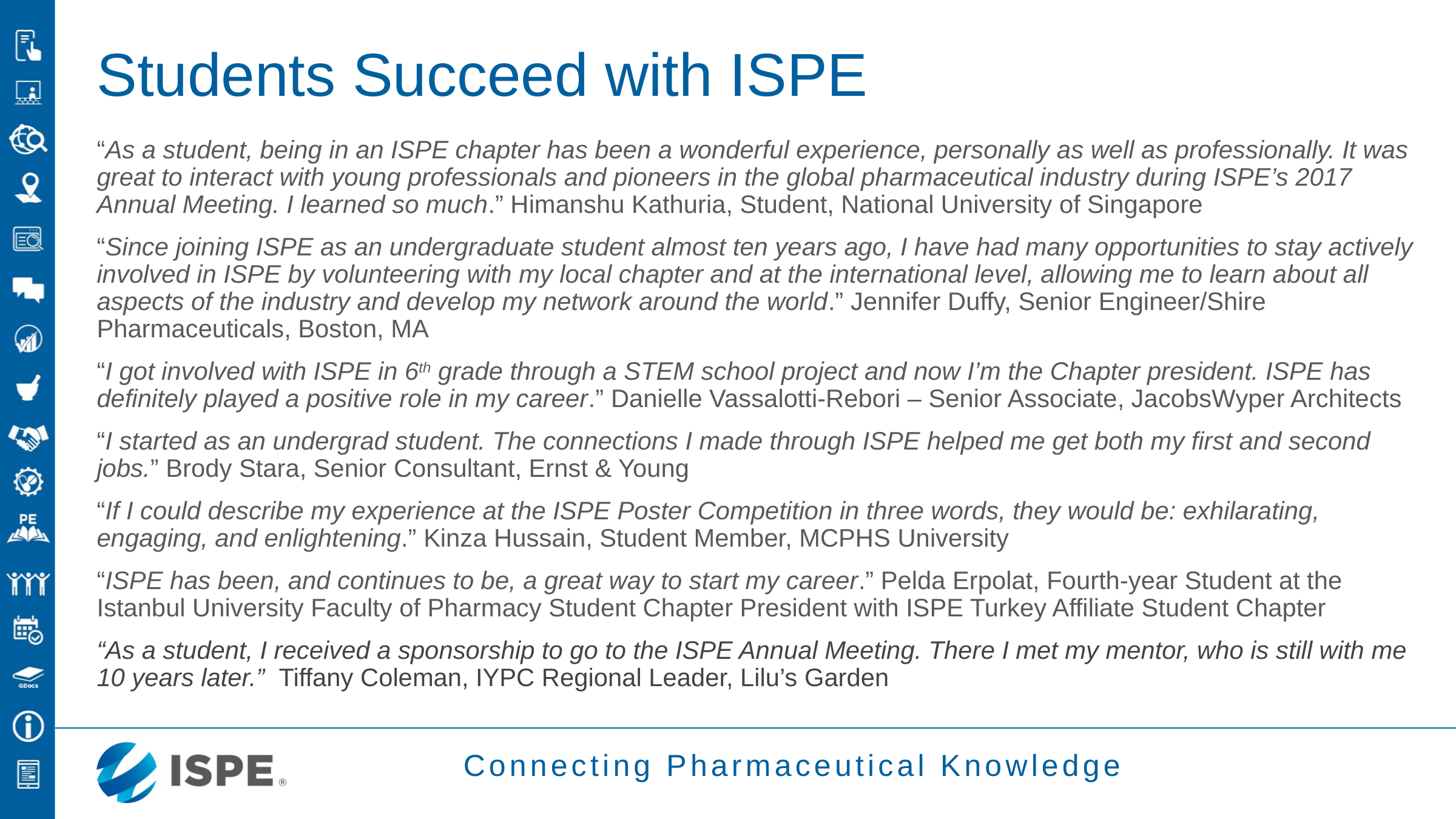

# Students Succeed with ISPE
“As a student, being in an ISPE chapter has been a wonderful experience, personally as well as professionally. It was great to interact with young professionals and pioneers in the global pharmaceutical industry during ISPE’s 2017 Annual Meeting. I learned so much.” Himanshu Kathuria, Student, National University of Singapore
“Since joining ISPE as an undergraduate student almost ten years ago, I have had many opportunities to stay actively involved in ISPE by volunteering with my local chapter and at the international level, allowing me to learn about all aspects of the industry and develop my network around the world.” Jennifer Duffy, Senior Engineer/Shire Pharmaceuticals, Boston, MA
“I got involved with ISPE in 6th grade through a STEM school project and now I’m the Chapter president. ISPE has definitely played a positive role in my career.” Danielle Vassalotti-Rebori – Senior Associate, JacobsWyper Architects
“I started as an undergrad student. The connections I made through ISPE helped me get both my first and second jobs.” Brody Stara, Senior Consultant, Ernst & Young
“If I could describe my experience at the ISPE Poster Competition in three words, they would be: exhilarating, engaging, and enlightening.” Kinza Hussain, Student Member, MCPHS University
“ISPE has been, and continues to be, a great way to start my career.” Pelda Erpolat, Fourth-year Student at the Istanbul University Faculty of Pharmacy Student Chapter President with ISPE Turkey Affiliate Student Chapter
“As a student, I received a sponsorship to go to the ISPE Annual Meeting. There I met my mentor, who is still with me 10 years later.”  Tiffany Coleman, IYPC Regional Leader, Lilu’s Garden